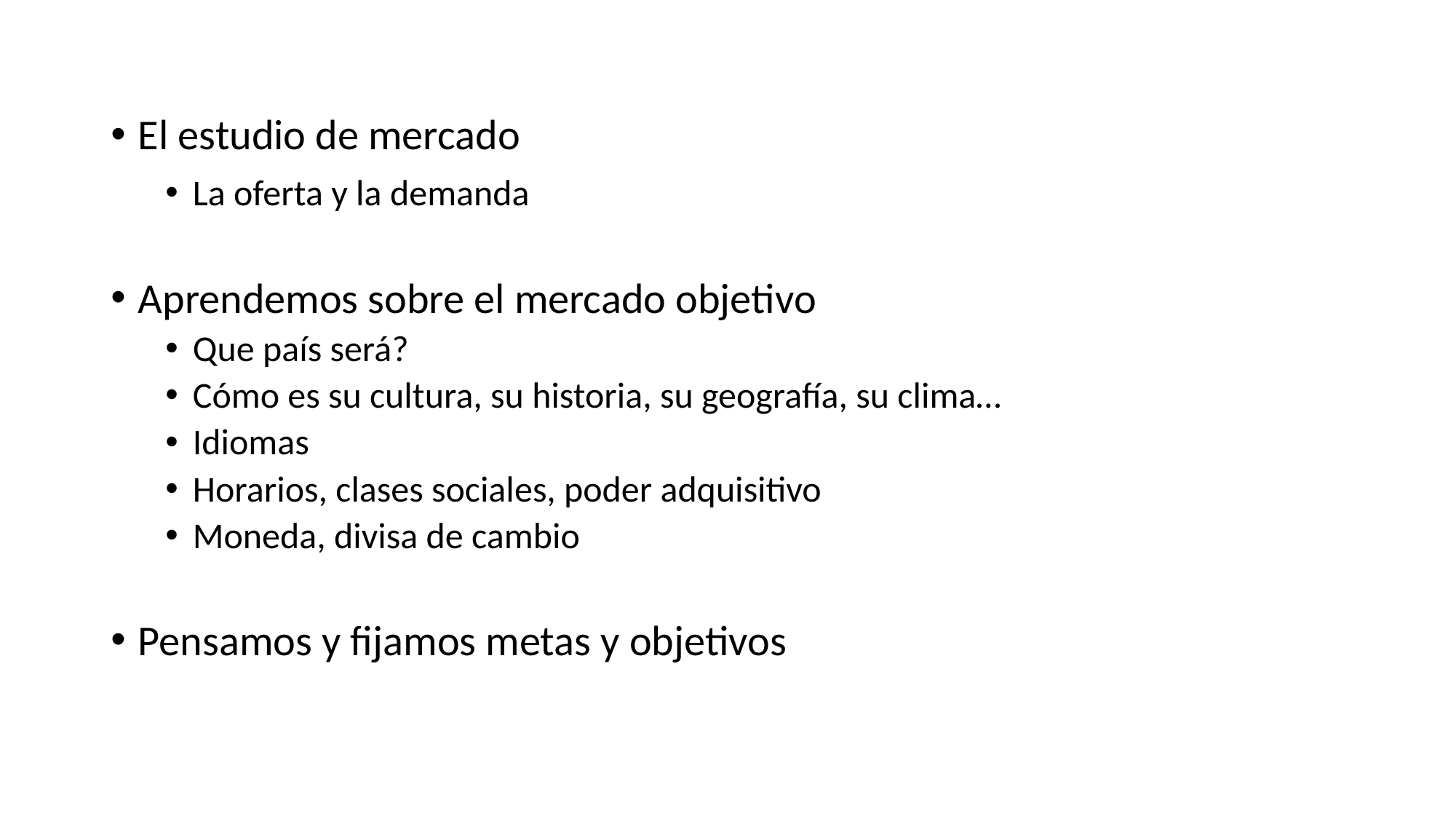

#
El estudio de mercado
La oferta y la demanda

Aprendemos sobre el mercado objetivo
Que país será?
Cómo es su cultura, su historia, su geografía, su clima…
Idiomas
Horarios, clases sociales, poder adquisitivo
Moneda, divisa de cambio

Pensamos y fijamos metas y objetivos